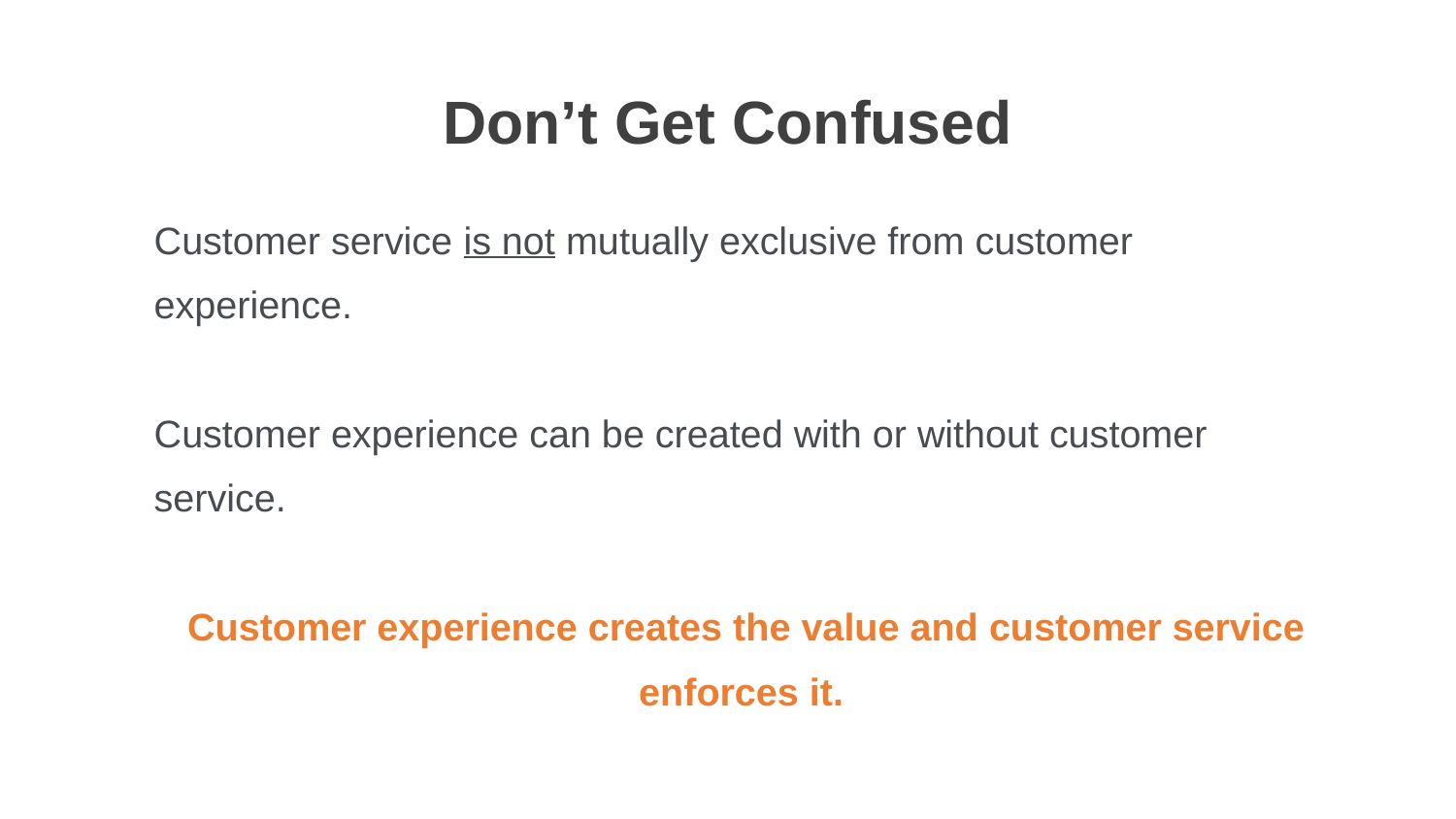

Don’t Get Confused
Customer service is not mutually exclusive from customer experience.

Customer experience can be created with or without customer service.

Customer experience creates the value and customer service enforces it.